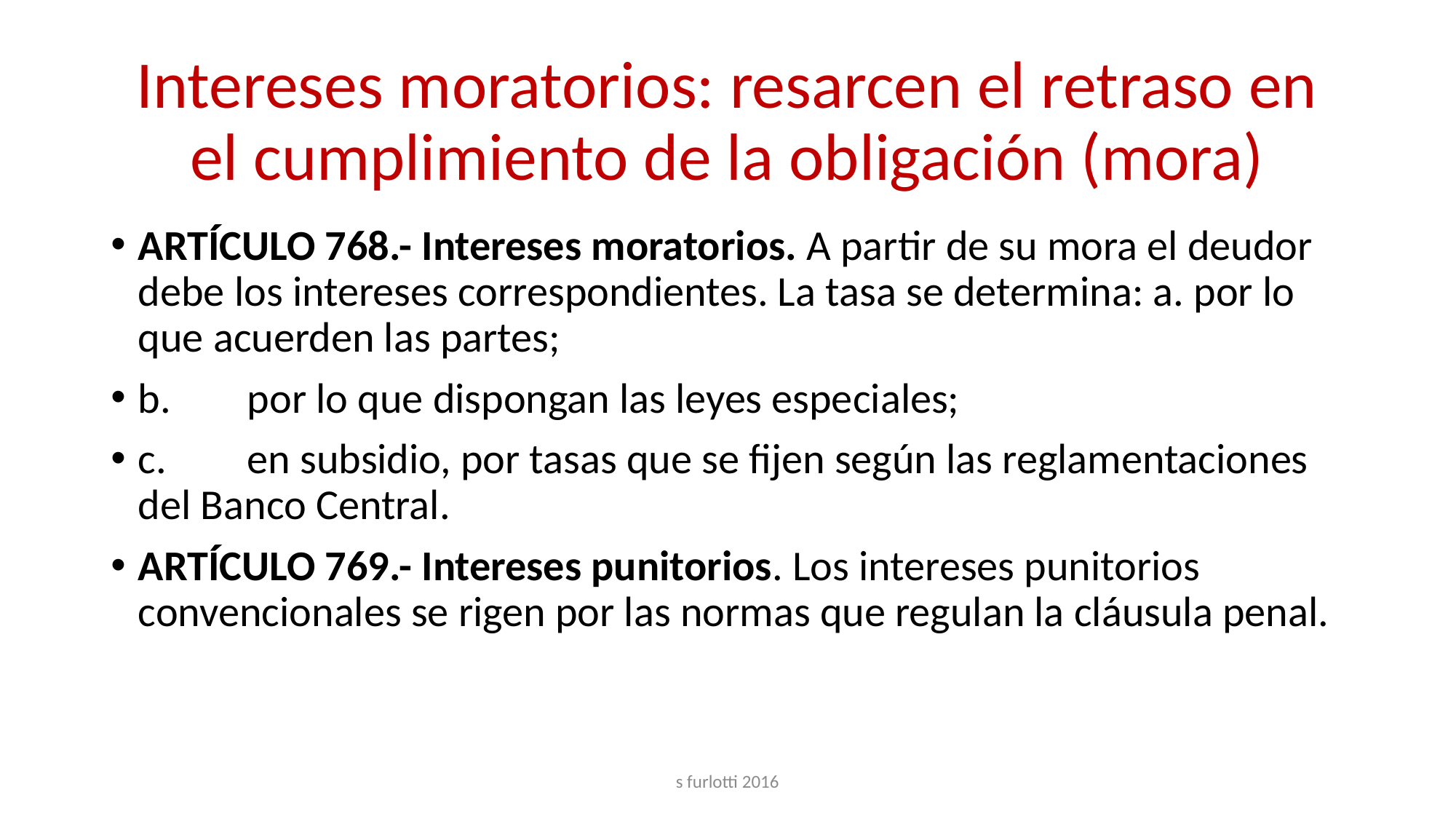

# Intereses moratorios: resarcen el retraso en el cumplimiento de la obligación (mora)
ARTÍCULO 768.- Intereses moratorios. A partir de su mora el deudor debe los intereses correspondientes. La tasa se determina: a. por lo que acuerden las partes;
b.	por lo que dispongan las leyes especiales;
c.	en subsidio, por tasas que se fijen según las reglamentaciones del Banco Central.
ARTÍCULO 769.- Intereses punitorios. Los intereses punitorios convencionales se rigen por las normas que regulan la cláusula penal.

s furlotti 2016